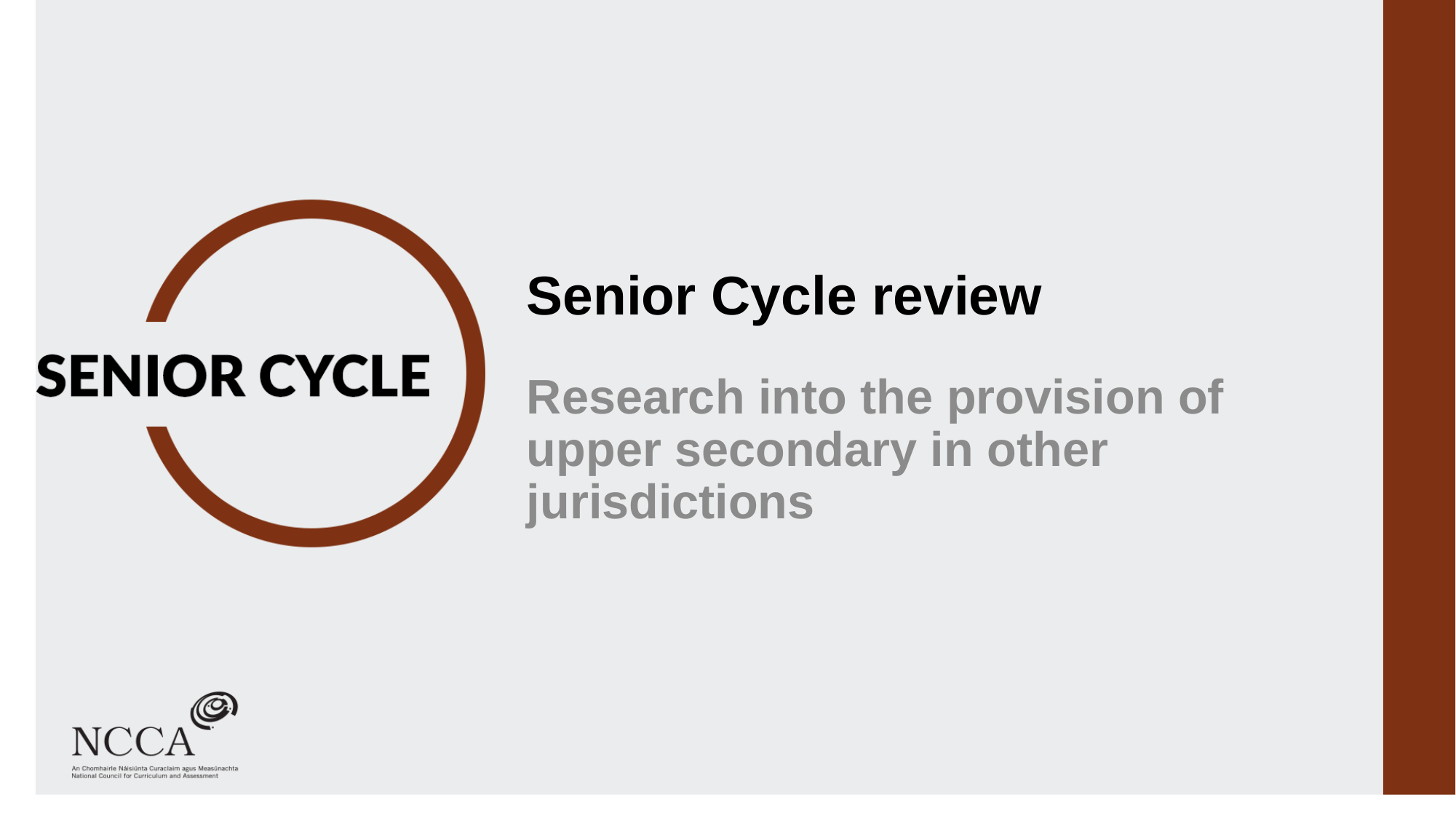

# Senior Cycle review
Research into the provision of upper secondary in other jurisdictions